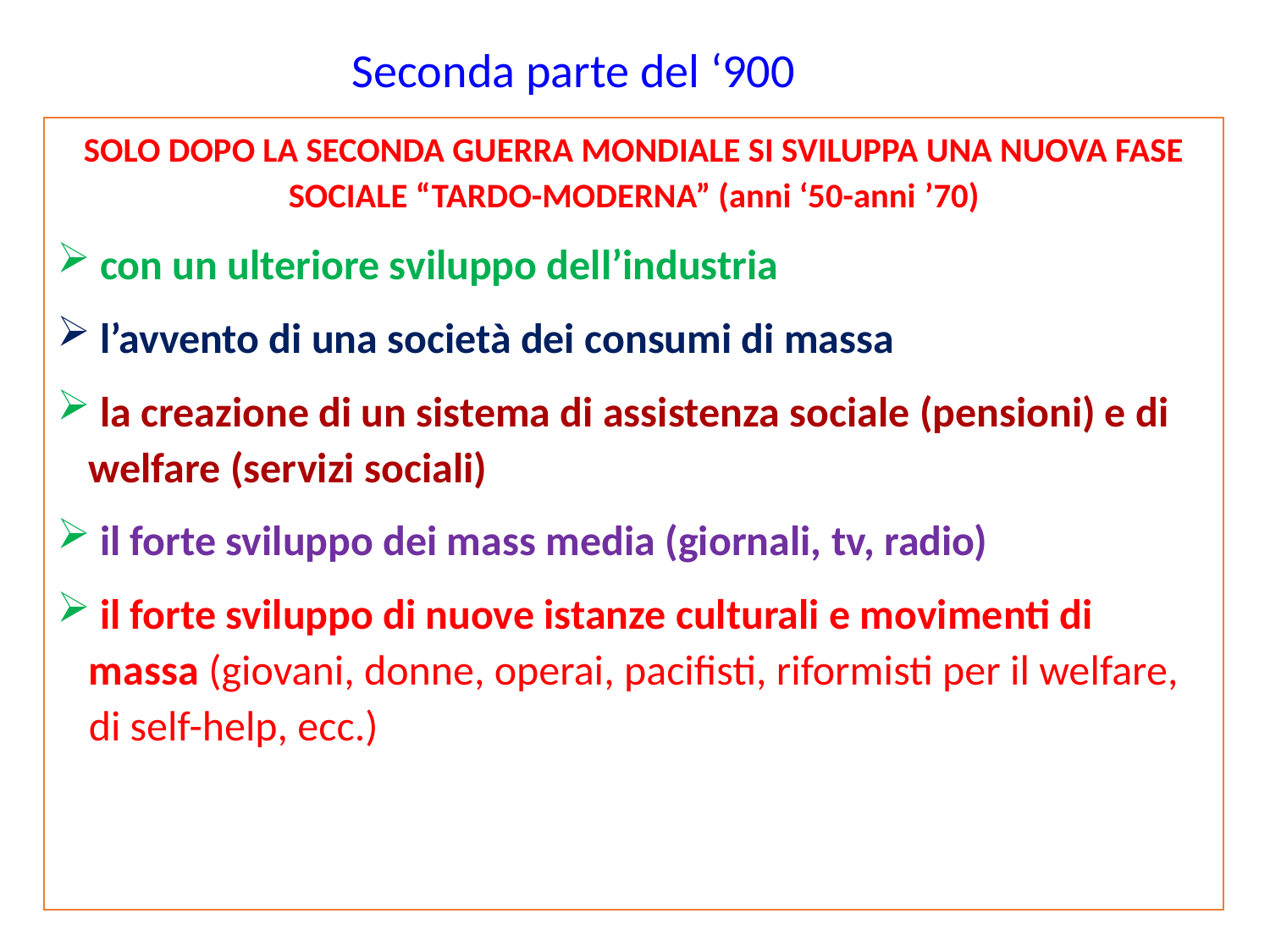

# Seconda parte del ‘900
SOLO DOPO LA SECONDA GUERRA MONDIALE SI SVILUPPA UNA NUOVA FASE SOCIALE “TARDO-MODERNA” (anni ‘50-anni ’70)
 con un ulteriore sviluppo dell’industria
 l’avvento di una società dei consumi di massa
 la creazione di un sistema di assistenza sociale (pensioni) e di welfare (servizi sociali)
 il forte sviluppo dei mass media (giornali, tv, radio)
 il forte sviluppo di nuove istanze culturali e movimenti di massa (giovani, donne, operai, pacifisti, riformisti per il welfare, di self-help, ecc.)